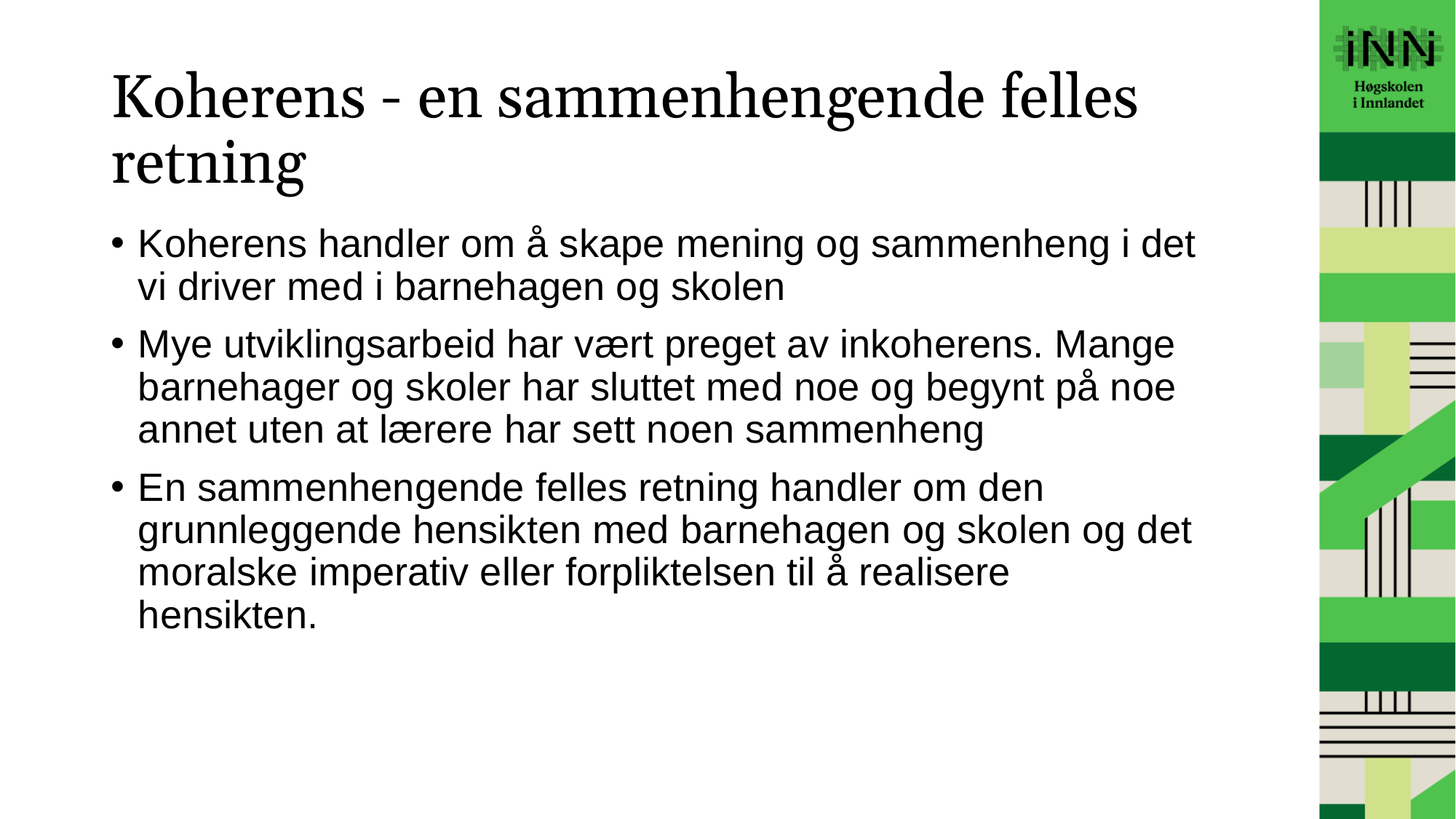

# Koherens - en sammenhengende felles retning
Koherens handler om å skape mening og sammenheng i det vi driver med i barnehagen og skolen
Mye utviklingsarbeid har vært preget av inkoherens. Mange barnehager og skoler har sluttet med noe og begynt på noe annet uten at lærere har sett noen sammenheng
En sammenhengende felles retning handler om den grunnleggende hensikten med barnehagen og skolen og det moralske imperativ eller forpliktelsen til å realisere hensikten.